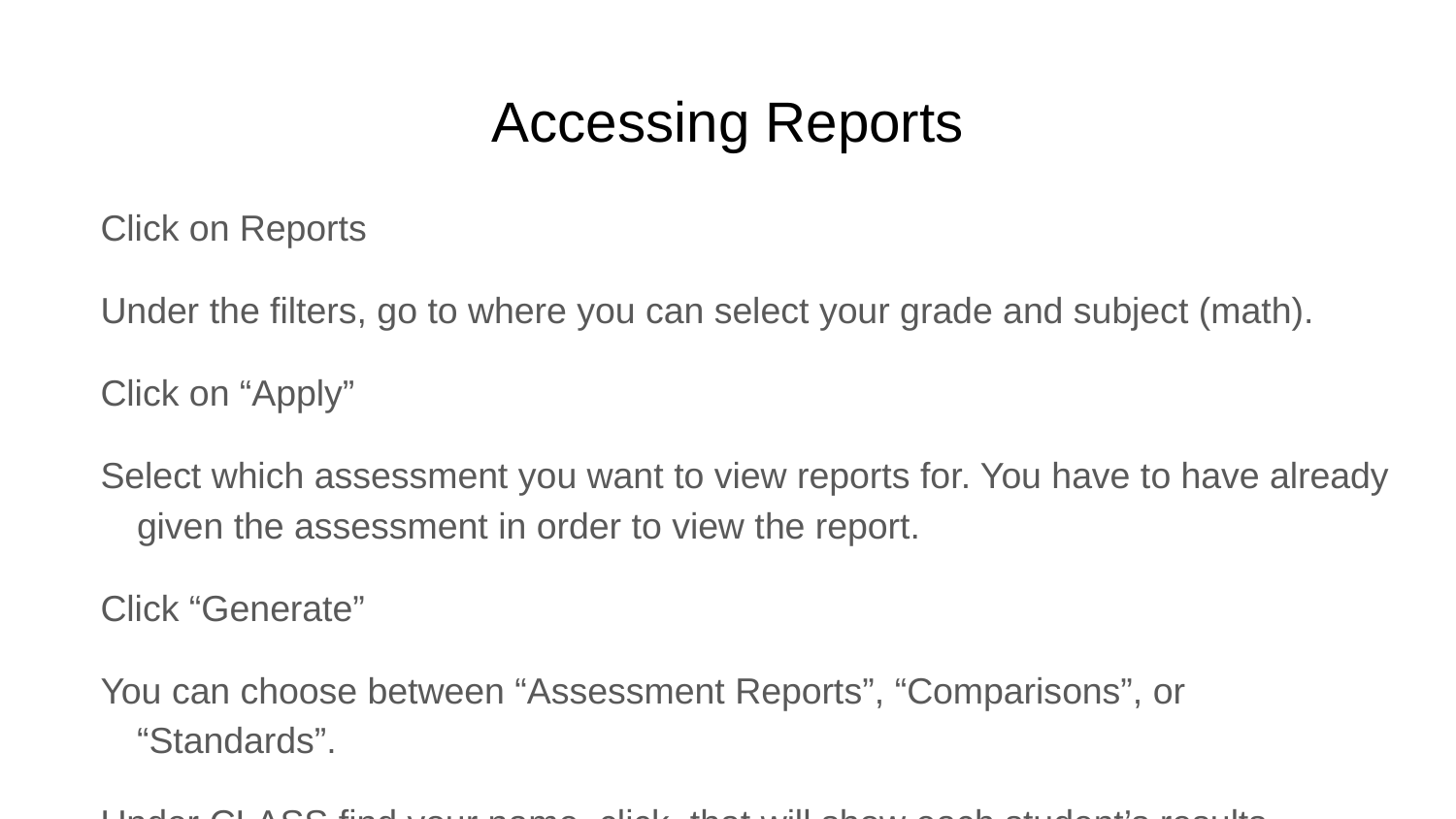

# Accessing Reports
Click on Reports
Under the filters, go to where you can select your grade and subject (math).
Click on “Apply”
Select which assessment you want to view reports for. You have to have already given the assessment in order to view the report.
Click “Generate”
You can choose between “Assessment Reports”, “Comparisons”, or “Standards”.
Under CLASS find your name, click, that will show each student’s results.